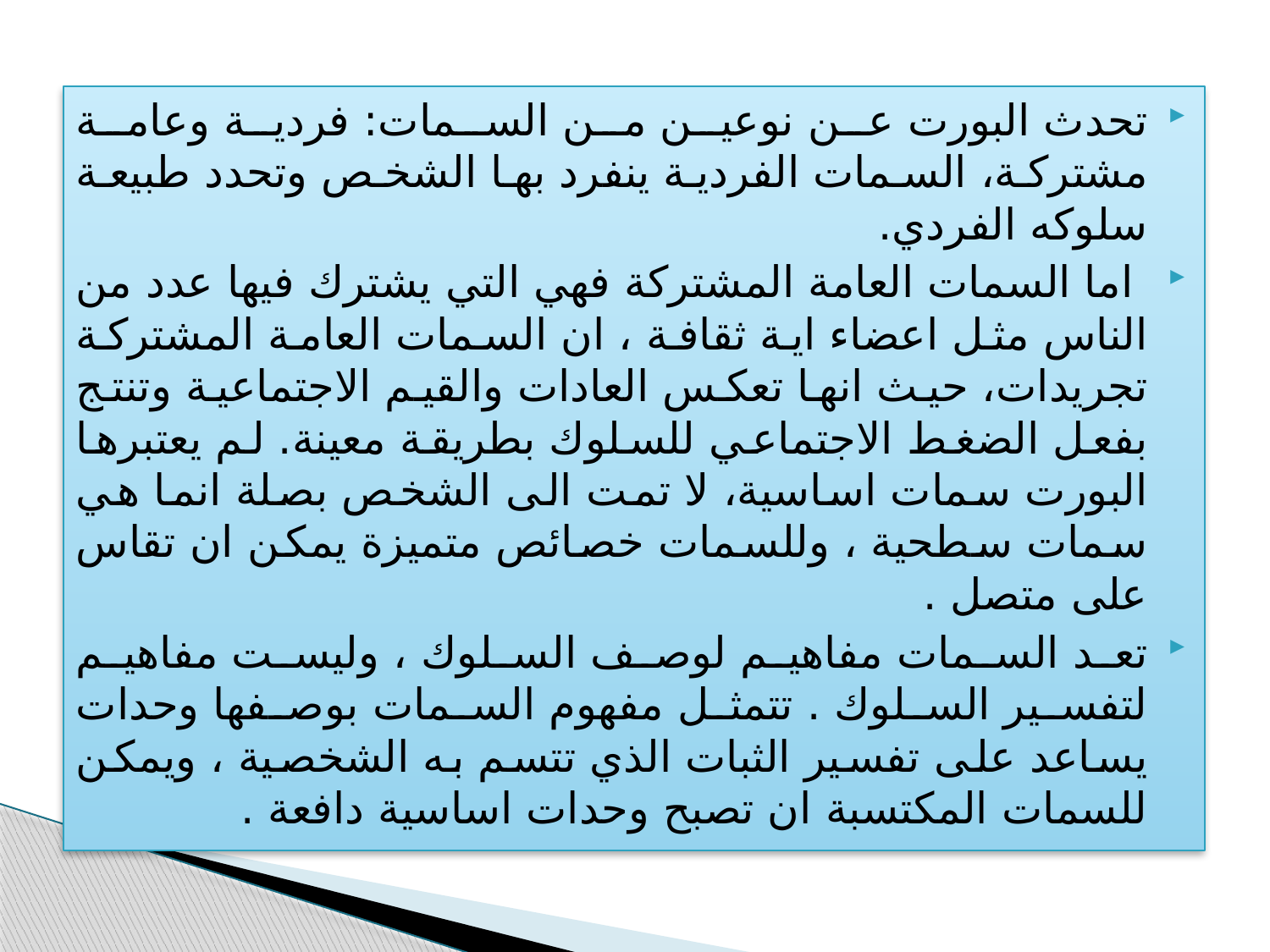

تحدث البورت عن نوعين من السمات: فردية وعامة مشتركة، السمات الفردية ينفرد بها الشخص وتحدد طبيعة سلوكه الفردي.
 اما السمات العامة المشتركة فهي التي يشترك فيها عدد من الناس مثل اعضاء اية ثقافة ، ان السمات العامة المشتركة تجريدات، حيث انها تعكس العادات والقيم الاجتماعية وتنتج بفعل الضغط الاجتماعي للسلوك بطريقة معينة. لم يعتبرها البورت سمات اساسية، لا تمت الى الشخص بصلة انما هي سمات سطحية ، وللسمات خصائص متميزة يمكن ان تقاس على متصل .
تعد السمات مفاهيم لوصف السلوك ، وليست مفاهيم لتفسير السلوك . تتمثل مفهوم السمات بوصفها وحدات يساعد على تفسير الثبات الذي تتسم به الشخصية ، ويمكن للسمات المكتسبة ان تصبح وحدات اساسية دافعة .